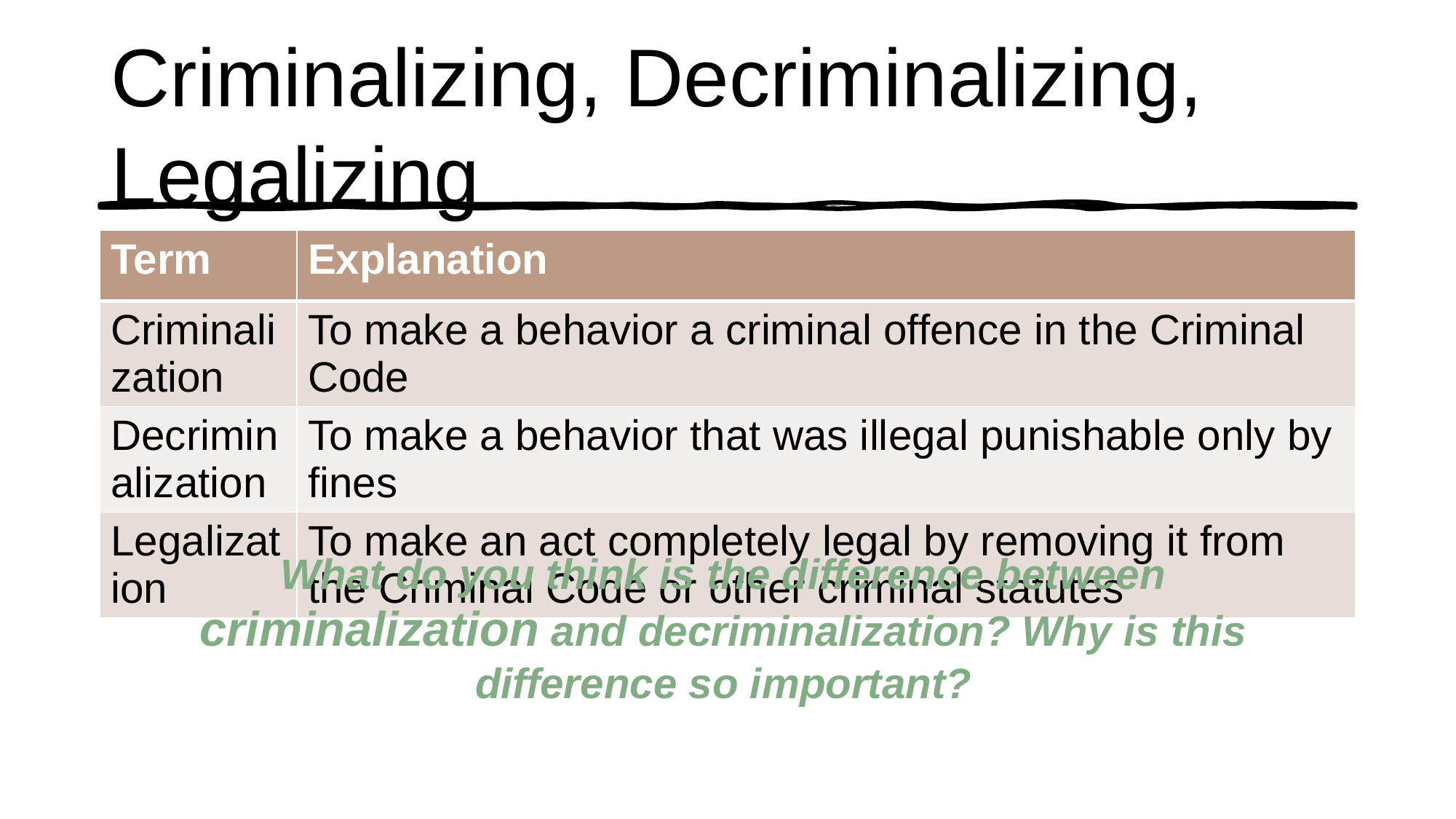

# Criminalizing, Decriminalizing, Legalizing
| Term | Explanation |
| --- | --- |
| Criminalization | To make a behavior a criminal offence in the Criminal Code |
| Decriminalization | To make a behavior that was illegal punishable only by fines |
| Legalization | To make an act completely legal by removing it from the Criminal Code or other criminal statutes |
What do you think is the difference between criminalization and decriminalization? Why is this difference so important?